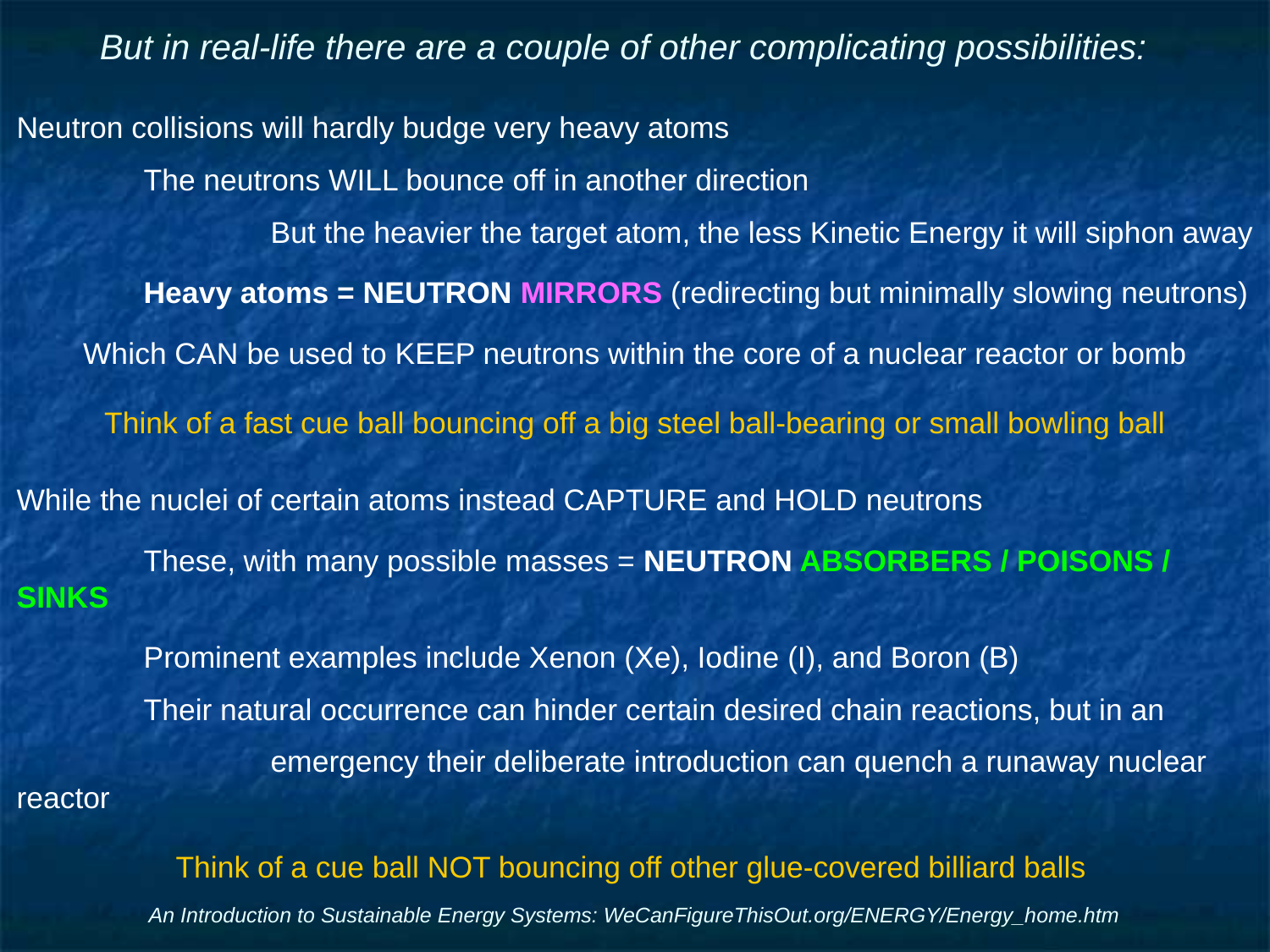

# But in real-life there are a couple of other complicating possibilities:
Neutron collisions will hardly budge very heavy atoms

	The neutrons WILL bounce off in another direction

		But the heavier the target atom, the less Kinetic Energy it will siphon away

	Heavy atoms = NEUTRON MIRRORS (redirecting but minimally slowing neutrons)

Which CAN be used to KEEP neutrons within the core of a nuclear reactor or bomb

Think of a fast cue ball bouncing off a big steel ball-bearing or small bowling ball

While the nuclei of certain atoms instead CAPTURE and HOLD neutrons

	These, with many possible masses = NEUTRON ABSORBERS / POISONS / SINKS

	Prominent examples include Xenon (Xe), Iodine (I), and Boron (B)

	Their natural occurrence can hinder certain desired chain reactions, but in an

		emergency their deliberate introduction can quench a runaway nuclear reactor

Think of a cue ball NOT bouncing off other glue-covered billiard balls
An Introduction to Sustainable Energy Systems: WeCanFigureThisOut.org/ENERGY/Energy_home.htm